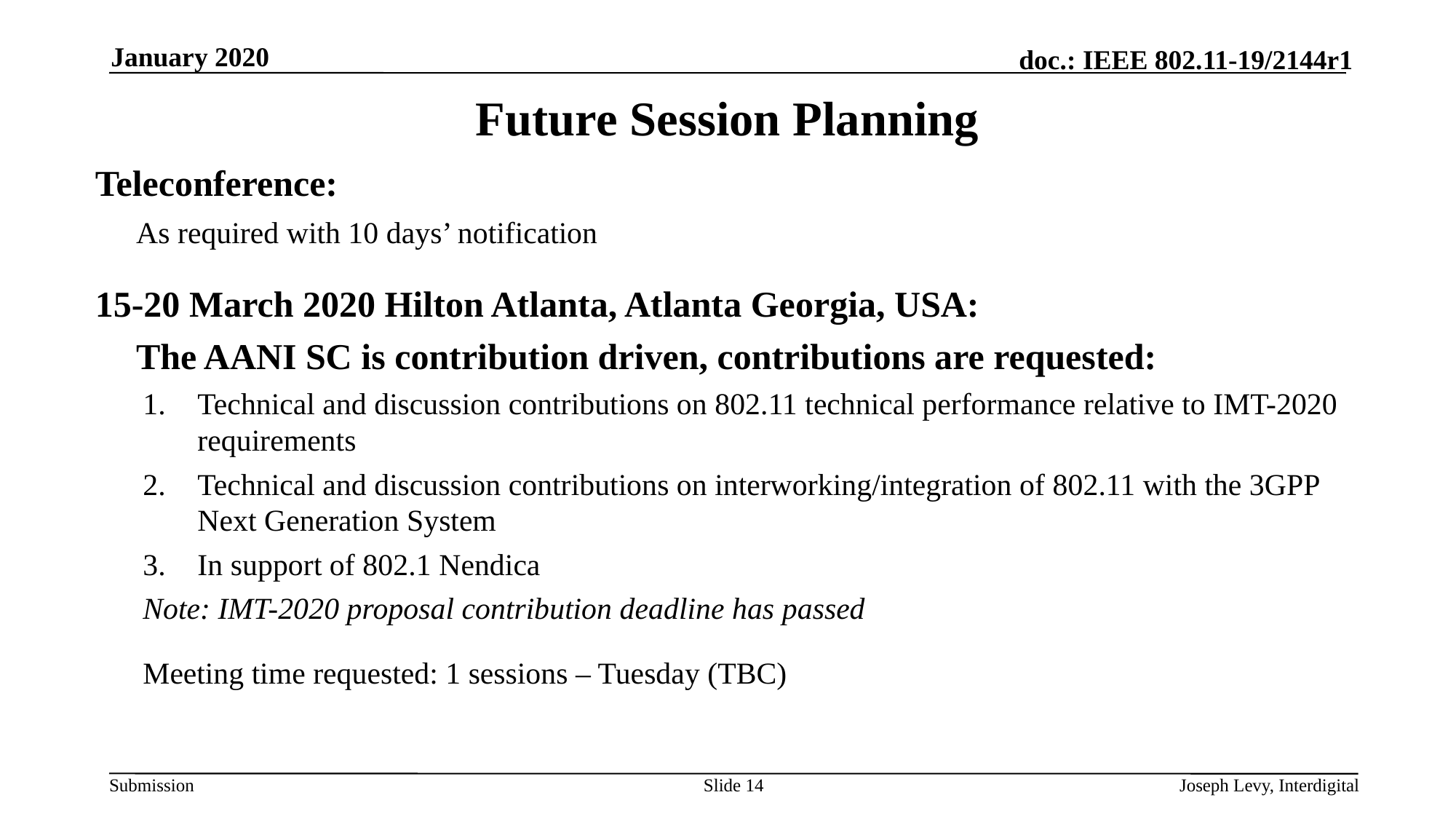

January 2020
Future Session Planning
Teleconference:
	As required with 10 days’ notification

15-20 March 2020 Hilton Atlanta, Atlanta Georgia, USA:
	The AANI SC is contribution driven, contributions are requested:
Technical and discussion contributions on 802.11 technical performance relative to IMT-2020 requirements
Technical and discussion contributions on interworking/integration of 802.11 with the 3GPP Next Generation System
In support of 802.1 Nendica
Note: IMT-2020 proposal contribution deadline has passed

Meeting time requested: 1 sessions – Tuesday (TBC)

Slide 14
Joseph Levy, Interdigital